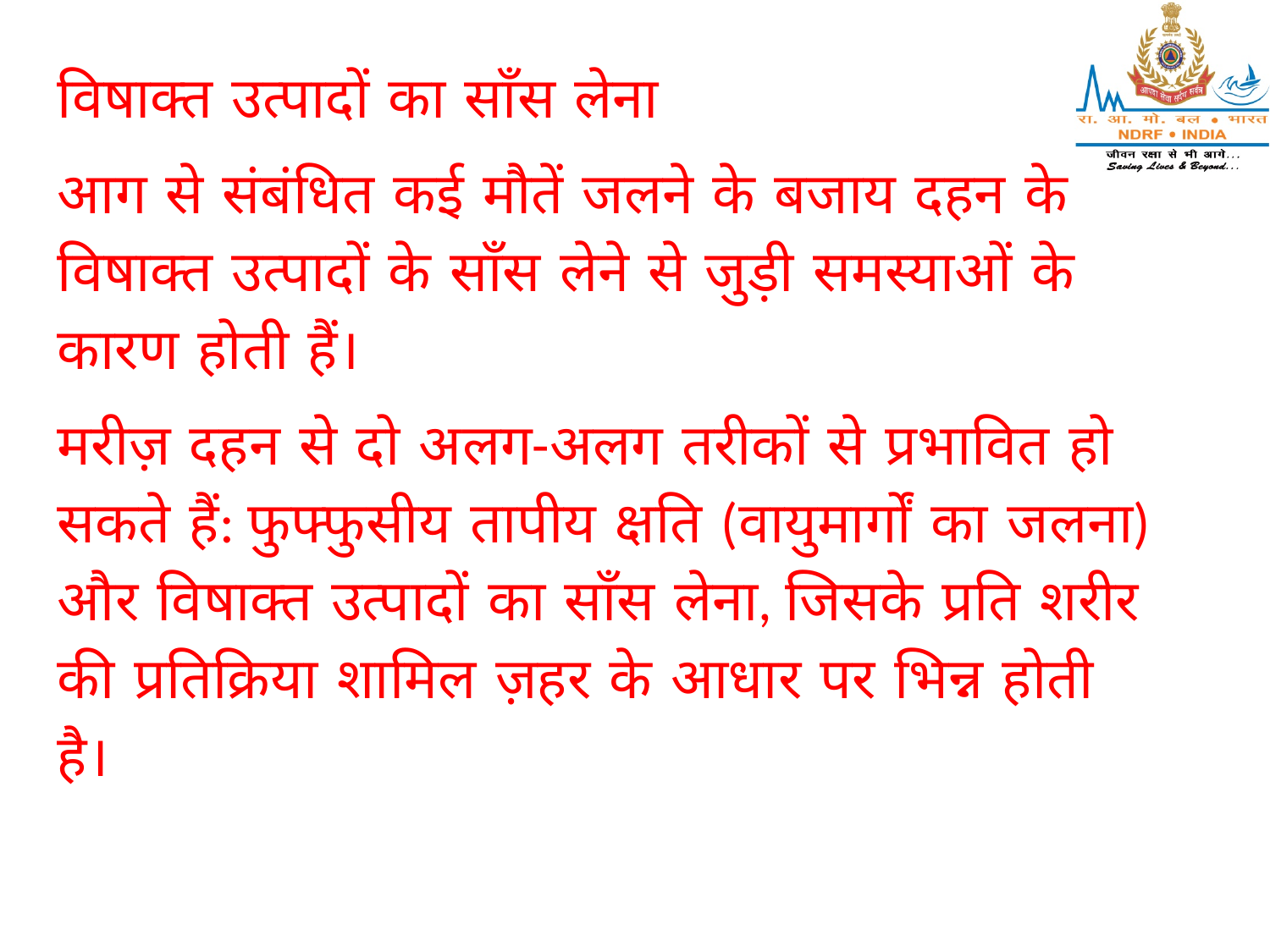

विषाक्त उत्पादों का साँस लेना
आग से संबंधित कई मौतें जलने के बजाय दहन के विषाक्त उत्पादों के साँस लेने से जुड़ी समस्याओं के कारण होती हैं।
मरीज़ दहन से दो अलग-अलग तरीकों से प्रभावित हो सकते हैं: फुफ्फुसीय तापीय क्षति (वायुमार्गों का जलना) और विषाक्त उत्पादों का साँस लेना, जिसके प्रति शरीर की प्रतिक्रिया शामिल ज़हर के आधार पर भिन्न होती है।